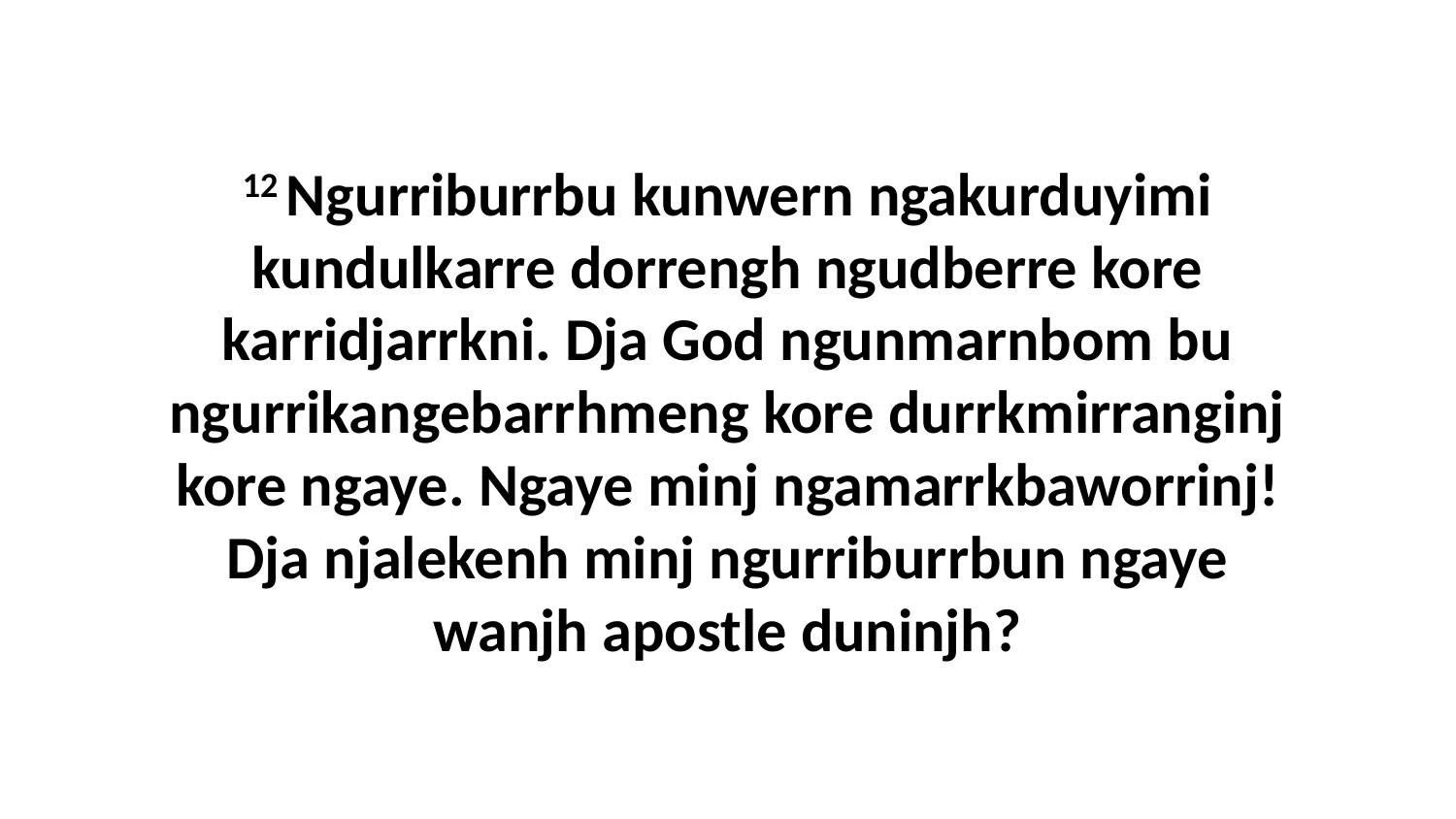

12 Ngurriburrbu kunwern ngakurduyimi kundulkarre dorrengh ngudberre kore karridjarrkni. Dja God ngunmarnbom bu ngurrikangebarrhmeng kore durrkmirranginj kore ngaye. Ngaye minj ngamarrkbaworrinj! Dja njalekenh minj ngurriburrbun ngaye wanjh apostle duninjh?